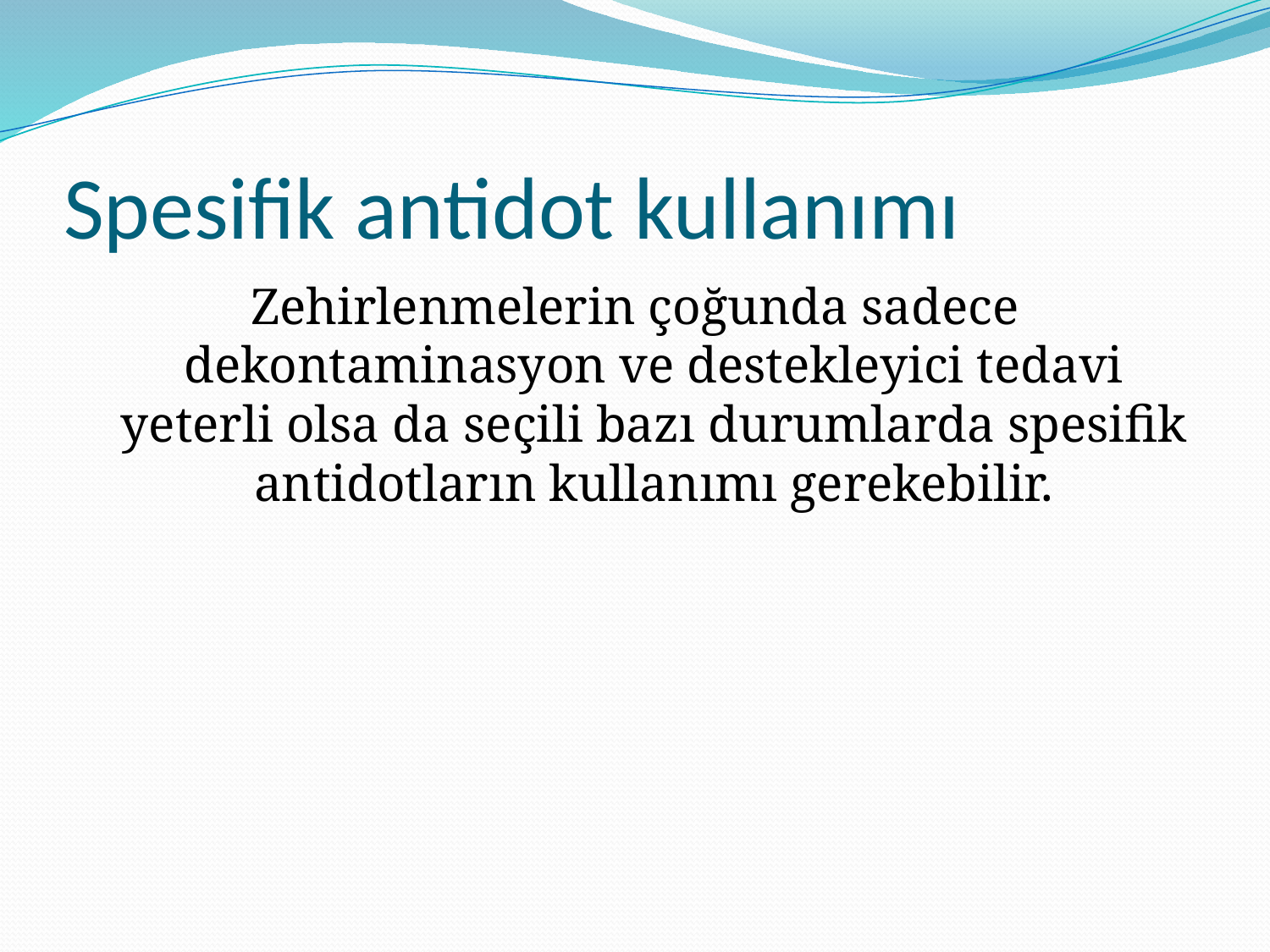

# Spesifik antidot kullanımı
Zehirlenmelerin çoğunda sadece dekontaminasyon ve destekleyici tedavi yeterli olsa da seçili bazı durumlarda spesifik antidotların kullanımı gerekebilir.